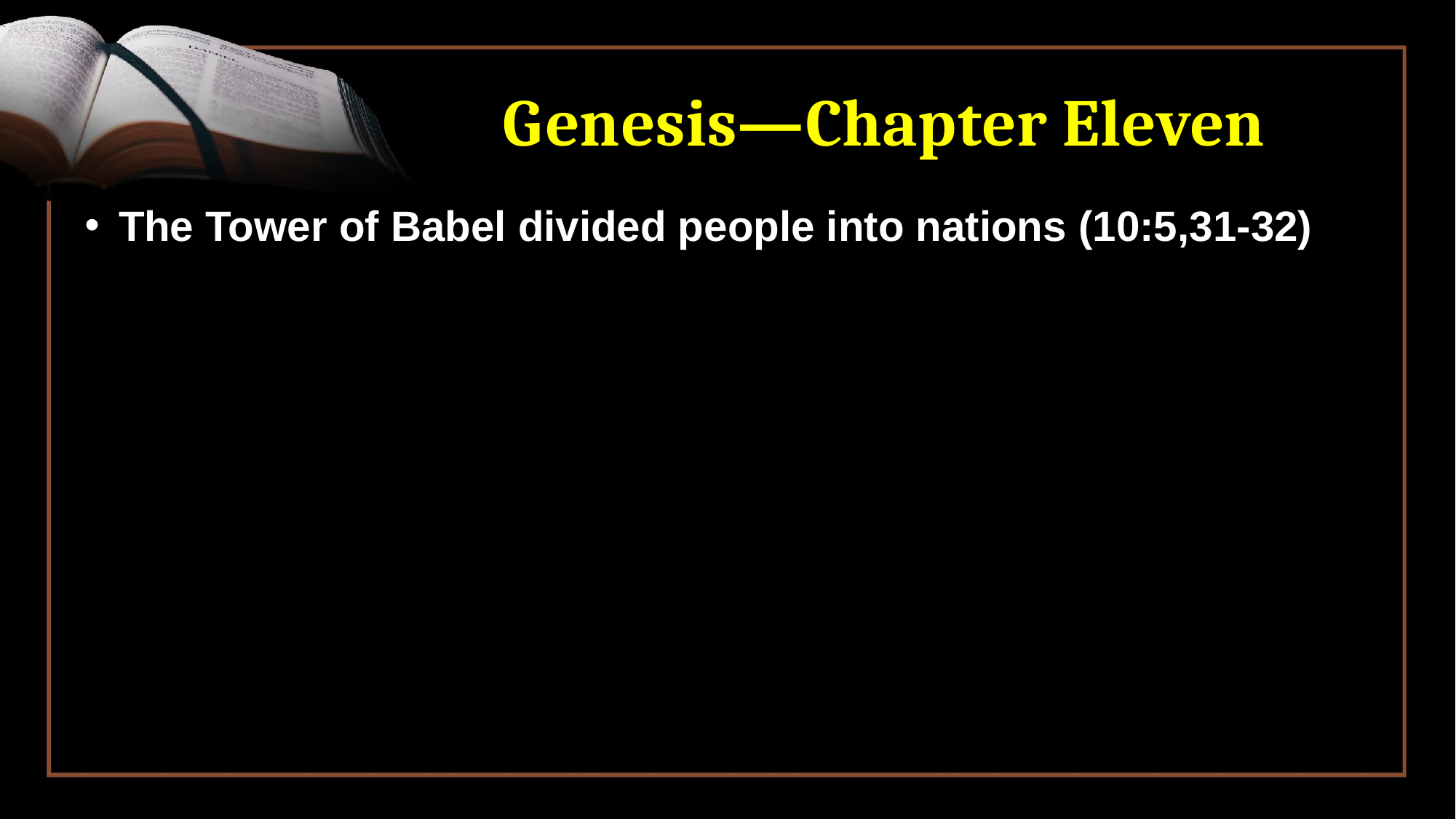

# Genesis—Chapter Eleven
The Tower of Babel divided people into nations (10:5,31-32)